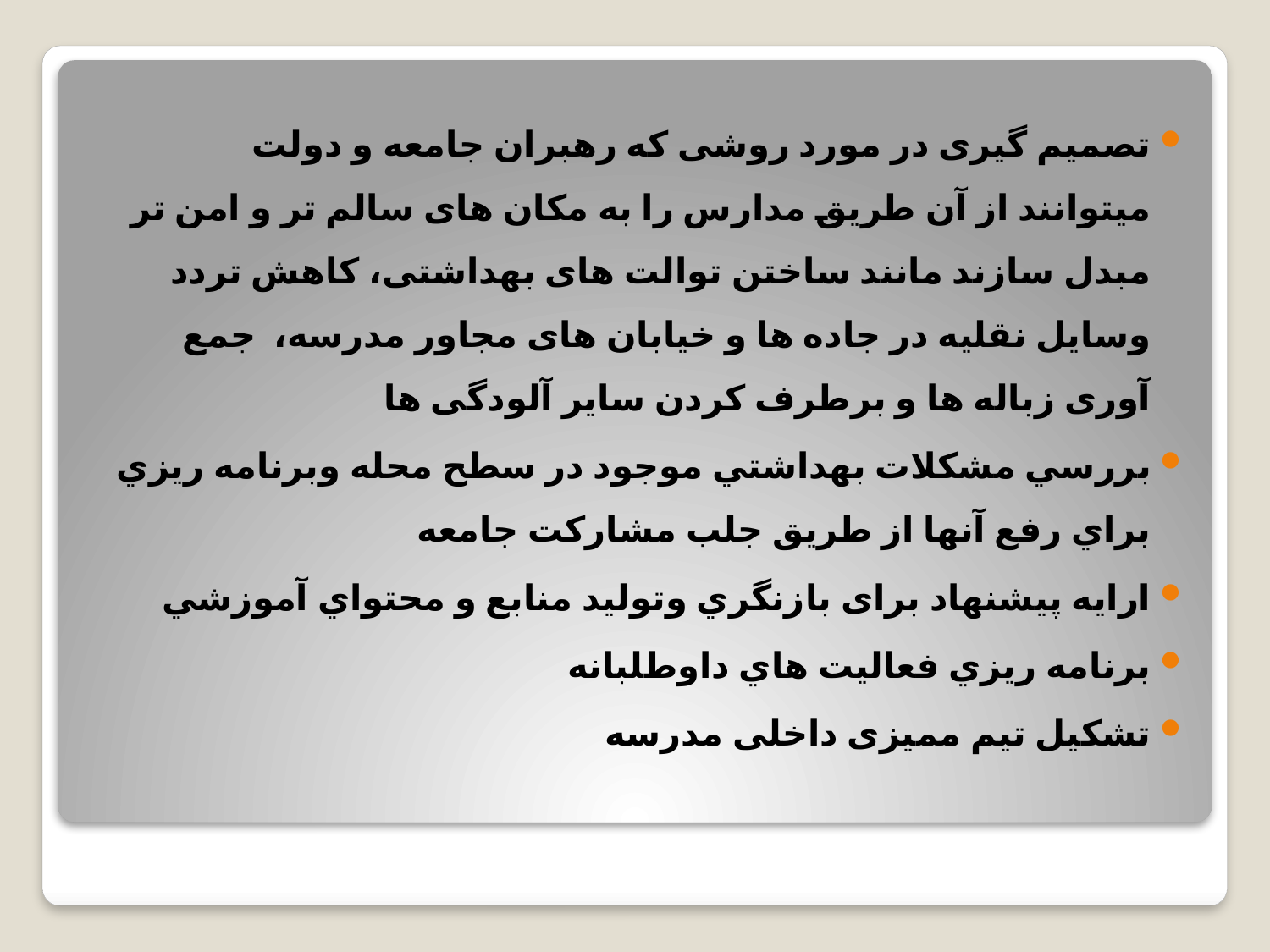

تصمیم گیری در مورد روشی که رهبران جامعه و دولت میتوانند از آن طریق مدارس را به مکان های سالم تر و امن تر مبدل سازند مانند ساختن توالت های بهداشتی، کاهش تردد وسایل نقلیه در جاده ها و خیابان های مجاور مدرسه،  جمع آوری زباله ها و برطرف کردن سایر آلودگی ها
بررسي مشكلات بهداشتي موجود در سطح محله وبرنامه ريزي براي رفع آنها از طريق جلب مشاركت جامعه
ارايه پيشنهاد برای بازنگري وتوليد منابع و محتواي آموزشي
برنامه ريزي فعاليت هاي داوطلبانه
تشکیل تیم ممیزی داخلی مدرسه